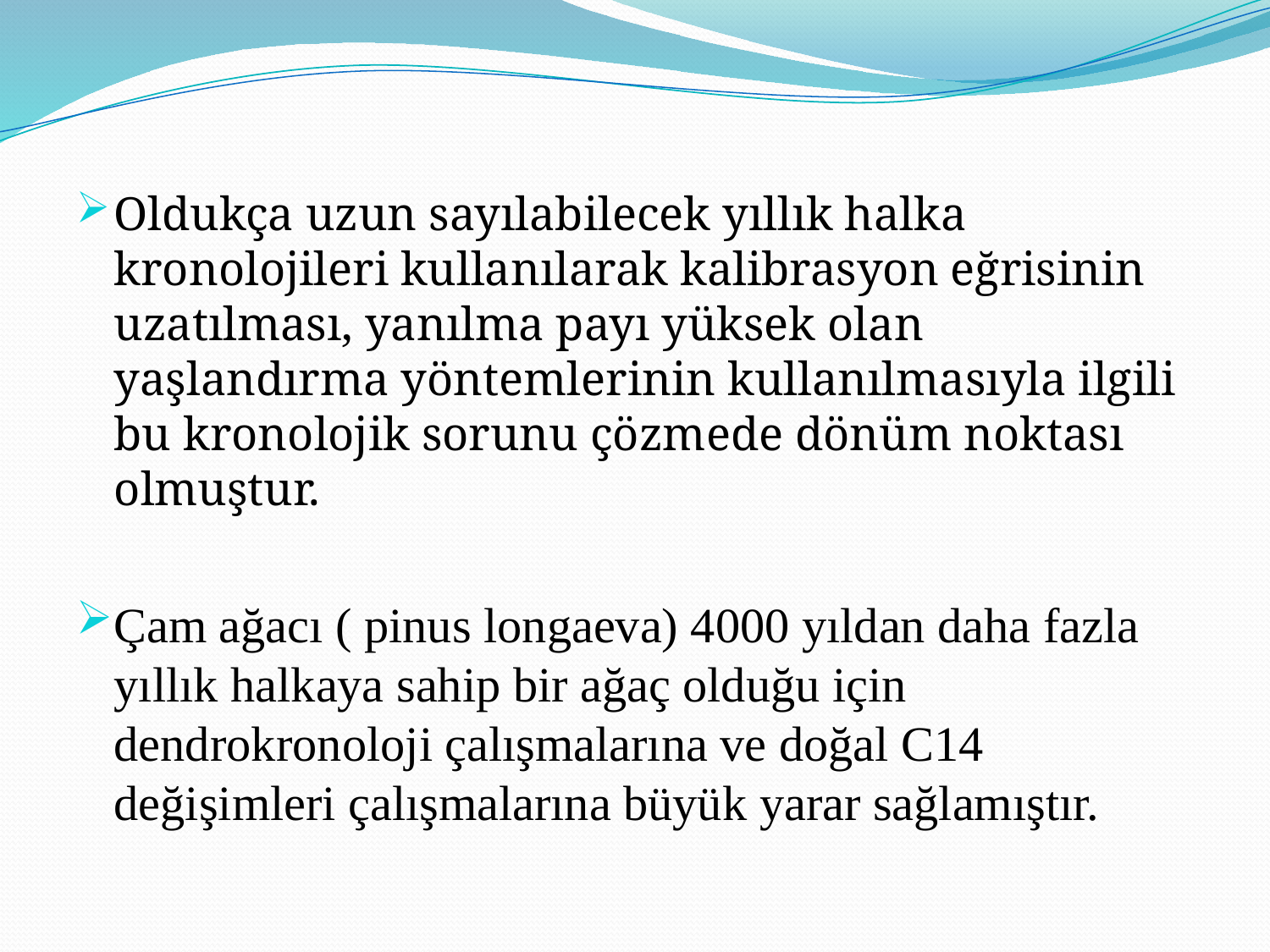

Oldukça uzun sayılabilecek yıllık halka kronolojileri kullanılarak kalibrasyon eğrisinin uzatılması, yanılma payı yüksek olan yaşlandırma yöntemlerinin kullanılmasıyla ilgili bu kronolojik sorunu çözmede dönüm noktası olmuştur.

Çam ağacı ( pinus longaeva) 4000 yıldan daha fazla yıllık halkaya sahip bir ağaç olduğu için dendrokronoloji çalışmalarına ve doğal C14 değişimleri çalışmalarına büyük yarar sağlamıştır.